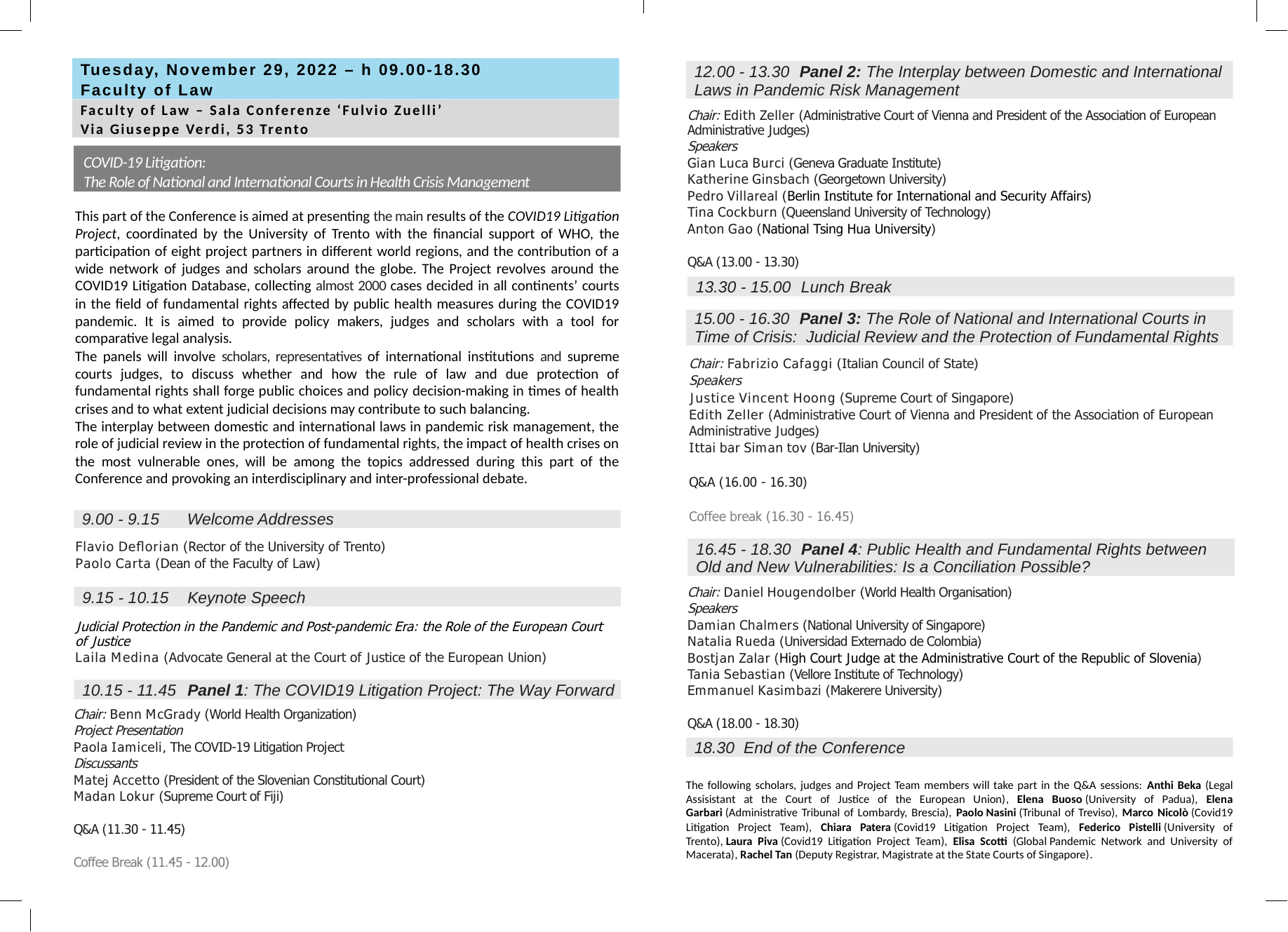

Tuesday, November 29, 2022 – h 09.00-18.30
Faculty of Law
12.00 - 13.30	Panel 2: The Interplay between Domestic and International Laws in Pandemic Risk Management
Faculty of Law – Sala Conferenze ‘Fulvio Zuelli’
Via Giuseppe Verdi, 53 Trento
Chair: Edith Zeller (Administrative Court of Vienna and President of the Association of European Administrative Judges)
Speakers
Gian Luca Burci (Geneva Graduate Institute)
Katherine Ginsbach (Georgetown University)
Pedro Villareal (Berlin Institute for International and Security Affairs)
Tina Cockburn (Queensland University of Technology)
Anton Gao (National Tsing Hua University)

Q&A (13.00 - 13.30)

COVID-19 Litigation:
The Role of National and International Courts in Health Crisis Management

This part of the Conference is aimed at presenting the main results of the COVID19 Litigation Project, coordinated by the University of Trento with the financial support of WHO, the participation of eight project partners in different world regions, and the contribution of a wide network of judges and scholars around the globe. The Project revolves around the COVID19 Litigation Database, collecting almost 2000 cases decided in all continents’ courts in the field of fundamental rights affected by public health measures during the COVID19 pandemic. It is aimed to provide policy makers, judges and scholars with a tool for comparative legal analysis.
The panels will involve scholars, representatives of international institutions and supreme courts judges, to discuss whether and how the rule of law and due protection of fundamental rights shall forge public choices and policy decision-making in times of health crises and to what extent judicial decisions may contribute to such balancing.
The interplay between domestic and international laws in pandemic risk management, the role of judicial review in the protection of fundamental rights, the impact of health crises on the most vulnerable ones, will be among the topics addressed during this part of the Conference and provoking an interdisciplinary and inter-professional debate.
13.30 - 15.00	Lunch Break
15.00 - 16.30	Panel 3: The Role of National and International Courts in Time of Crisis:  Judicial Review and the Protection of Fundamental Rights
Chair: Fabrizio Cafaggi (Italian Council of State)
Speakers
Justice Vincent Hoong (Supreme Court of Singapore)
Edith Zeller (Administrative Court of Vienna and President of the Association of European Administrative Judges)
Ittai bar Siman tov (Bar-Ilan University)

Q&A (16.00 - 16.30)

Coffee break (16.30 - 16.45)
9.00 - 9.15	Welcome Addresses
Flavio Deflorian (Rector of the University of Trento)
Paolo Carta (Dean of the Faculty of Law)
16.45 - 18.30	Panel 4: Public Health and Fundamental Rights between Old and New Vulnerabilities: Is a Conciliation Possible?
Chair: Daniel Hougendolber (World Health Organisation)
Speakers
Damian Chalmers (National University of Singapore)
Natalia Rueda (Universidad Externado de Colombia)
Bostjan Zalar (High Court Judge at the Administrative Court of the Republic of Slovenia)
Tania Sebastian (Vellore Institute of Technology)
Emmanuel Kasimbazi (Makerere University)

Q&A (18.00 - 18.30)

The following scholars, judges and Project Team members will take part in the Q&A sessions: Anthi Beka (Legal Assisistant at the Court of Justice of the European Union), Elena Buoso (University of Padua), Elena Garbari (Administrative Tribunal of Lombardy, Brescia), Paolo Nasini (Tribunal of Treviso), Marco Nicolò (Covid19 Litigation Project Team), Chiara Patera (Covid19 Litigation Project Team), Federico Pistelli (University of Trento), Laura Piva (Covid19 Litigation Project Team), Elisa Scotti (Global Pandemic Network and University of Macerata), Rachel Tan (Deputy Registrar, Magistrate at the State Courts of Singapore).
9.15 - 10.15	Keynote Speech
Judicial Protection in the Pandemic and Post-pandemic Era: the Role of the European Court of Justice
Laila Medina (Advocate General at the Court of Justice of the European Union)

10.15 - 11.45	Panel 1: The COVID19 Litigation Project: The Way Forward
Chair: Benn McGrady (World Health Organization)
Project Presentation
Paola Iamiceli, The COVID-19 Litigation Project
Discussants
Matej Accetto (President of the Slovenian Constitutional Court)
Madan Lokur (Supreme Court of Fiji)

Q&A (11.30 - 11.45)

Coffee Break (11.45 - 12.00)
18.30  End of the Conference